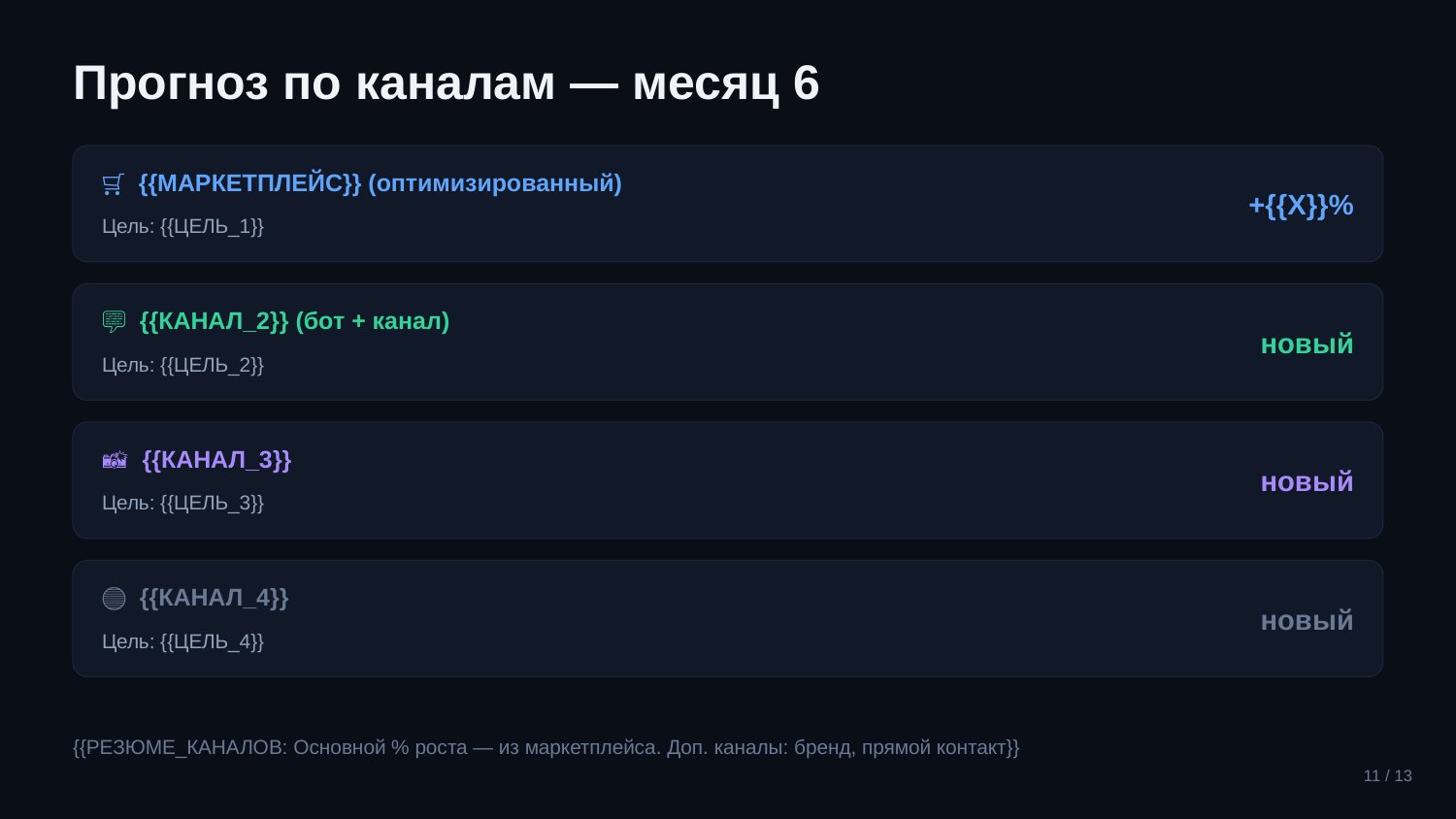

Прогноз по каналам — месяц 6

🛒  {{МАРКЕТПЛЕЙС}} (оптимизированный)
+{{X}}%
Цель: {{ЦЕЛЬ_1}}

💬  {{КАНАЛ_2}} (бот + канал)
новый
Цель: {{ЦЕЛЬ_2}}

📸  {{КАНАЛ_3}}
новый
Цель: {{ЦЕЛЬ_3}}

🔵  {{КАНАЛ_4}}
новый
Цель: {{ЦЕЛЬ_4}}
{{РЕЗЮМЕ_КАНАЛОВ: Основной % роста — из маркетплейса. Доп. каналы: бренд, прямой контакт}}
11 / 13